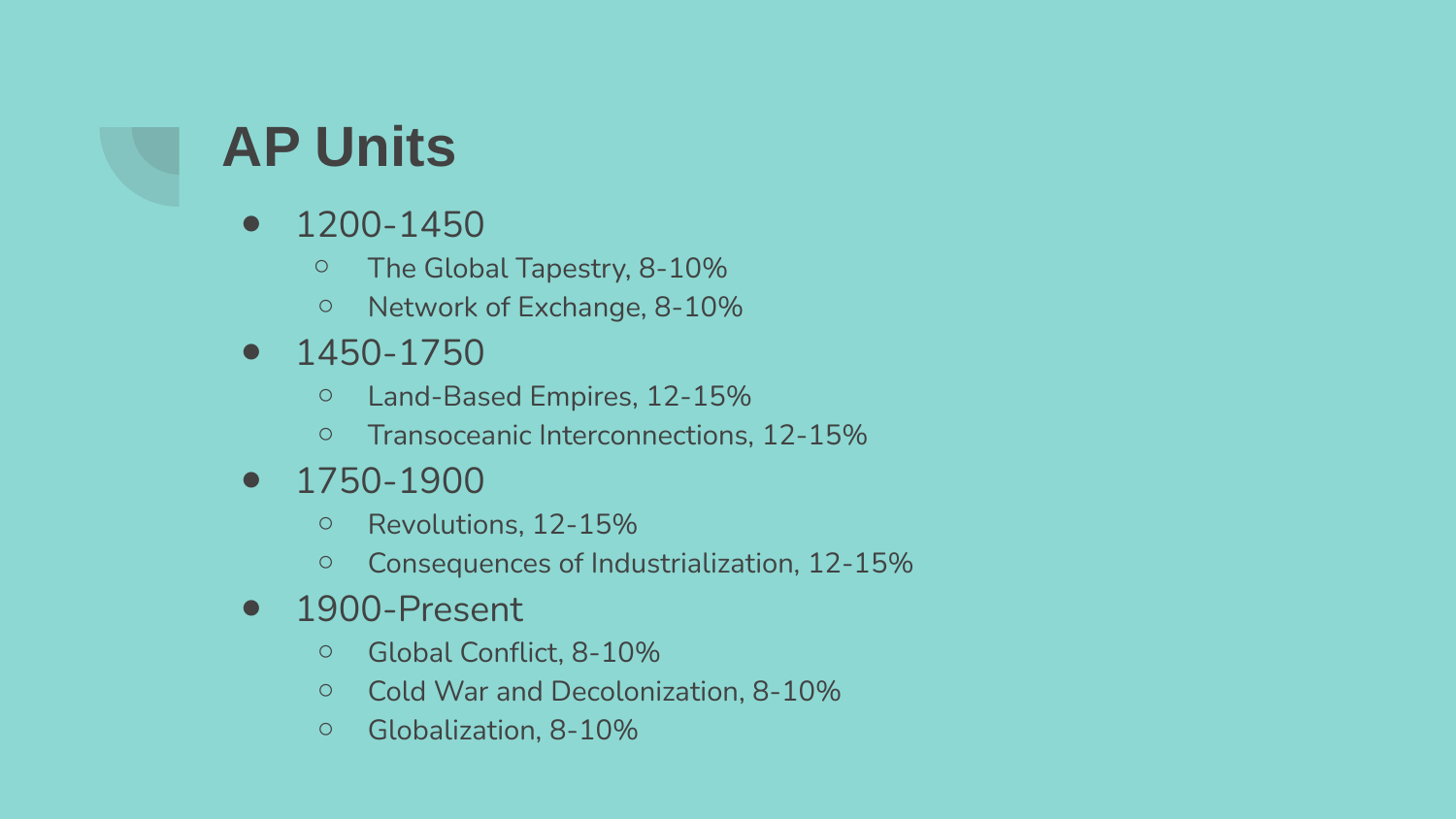

# AP Units
1200-1450
The Global Tapestry, 8-10%
Network of Exchange, 8-10%
1450-1750
Land-Based Empires, 12-15%
Transoceanic Interconnections, 12-15%
1750-1900
Revolutions, 12-15%
Consequences of Industrialization, 12-15%
1900-Present
Global Conflict, 8-10%
Cold War and Decolonization, 8-10%
Globalization, 8-10%